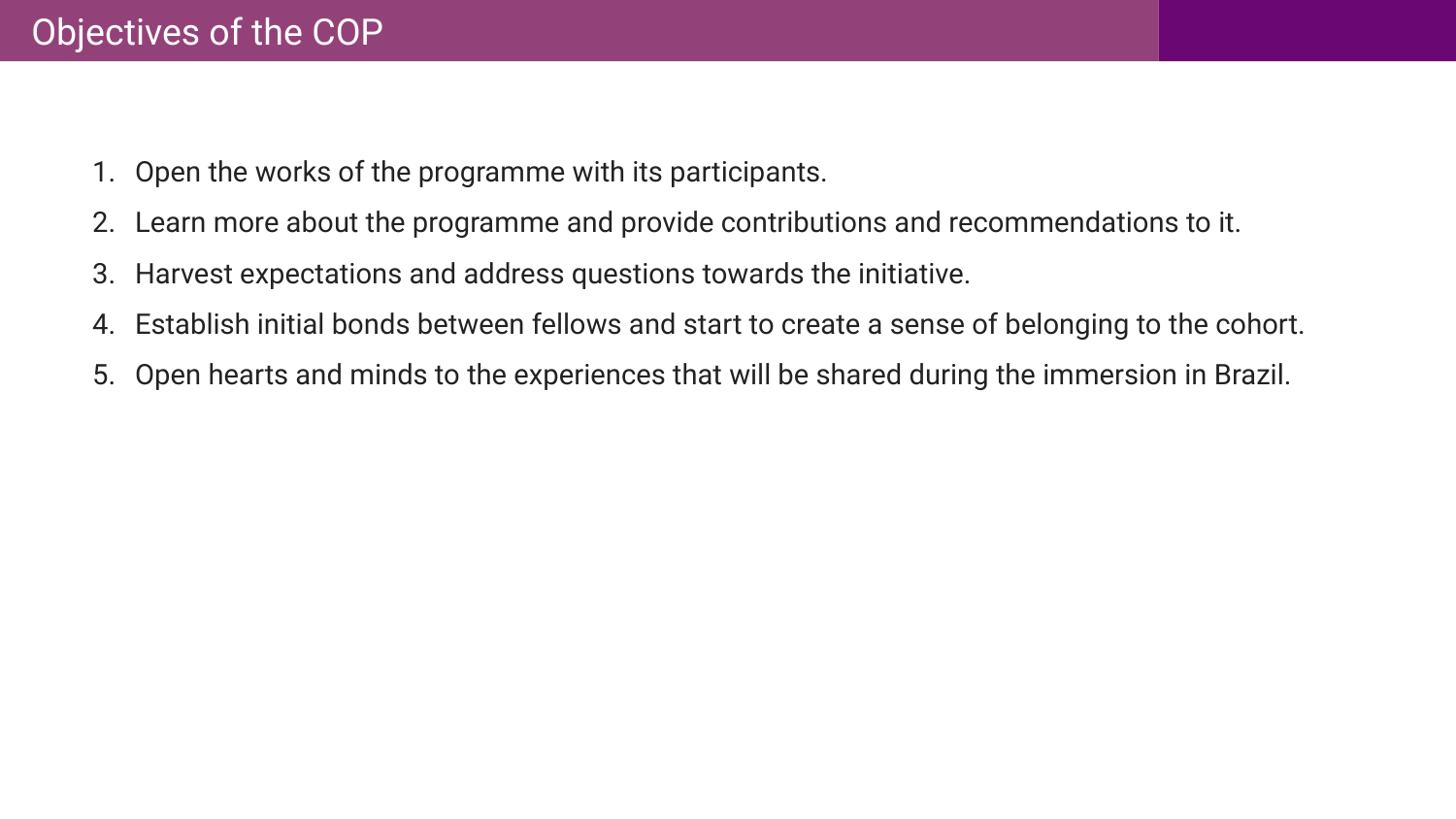

Objectives of the COP

Open the works of the programme with its participants.
Learn more about the programme and provide contributions and recommendations to it.
Harvest expectations and address questions towards the initiative.
Establish initial bonds between fellows and start to create a sense of belonging to the cohort.
Open hearts and minds to the experiences that will be shared during the immersion in Brazil.